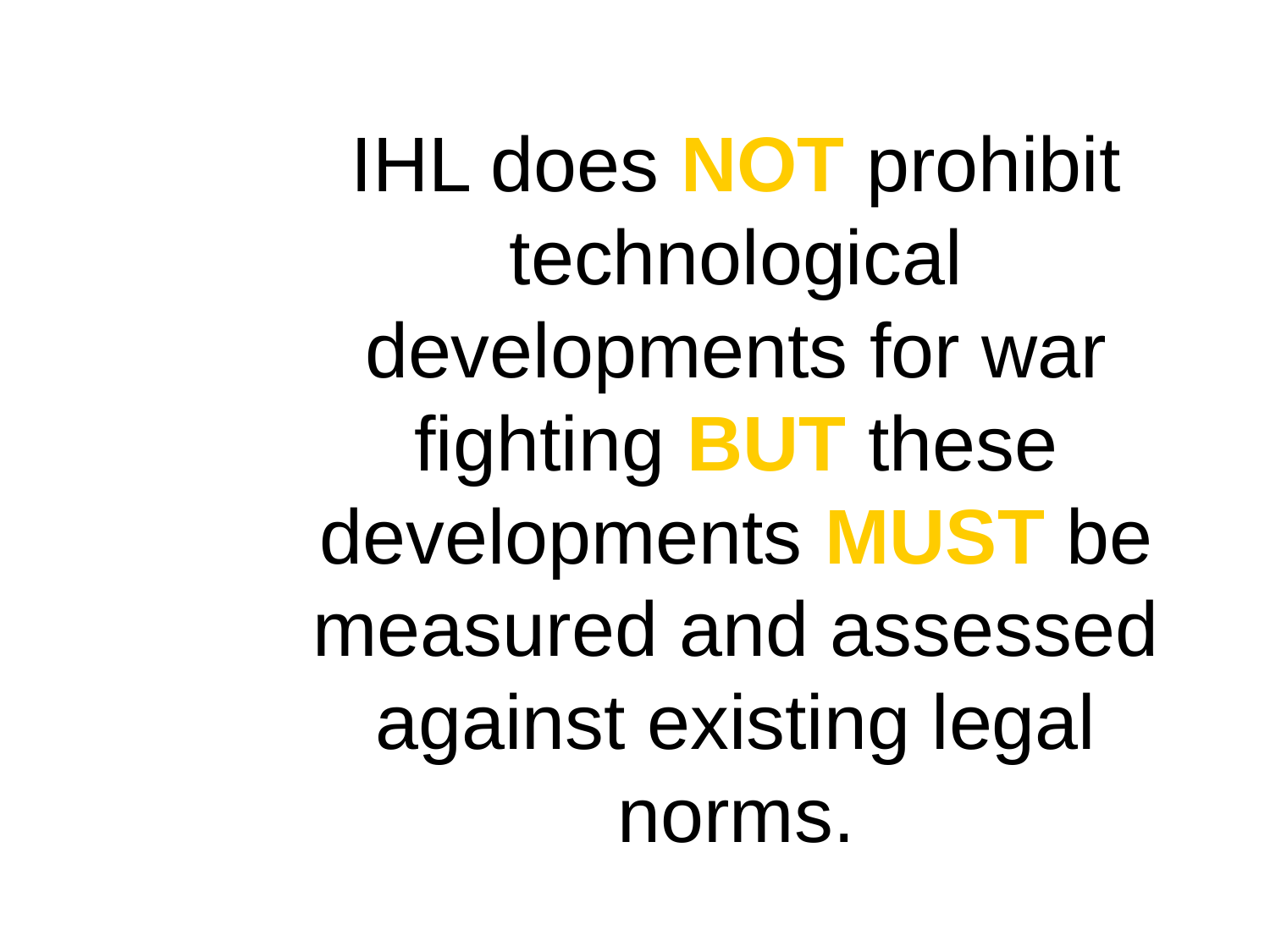

# IHL does NOT prohibit technological developments for war fighting BUT these developments MUST be measured and assessed against existing legal norms.